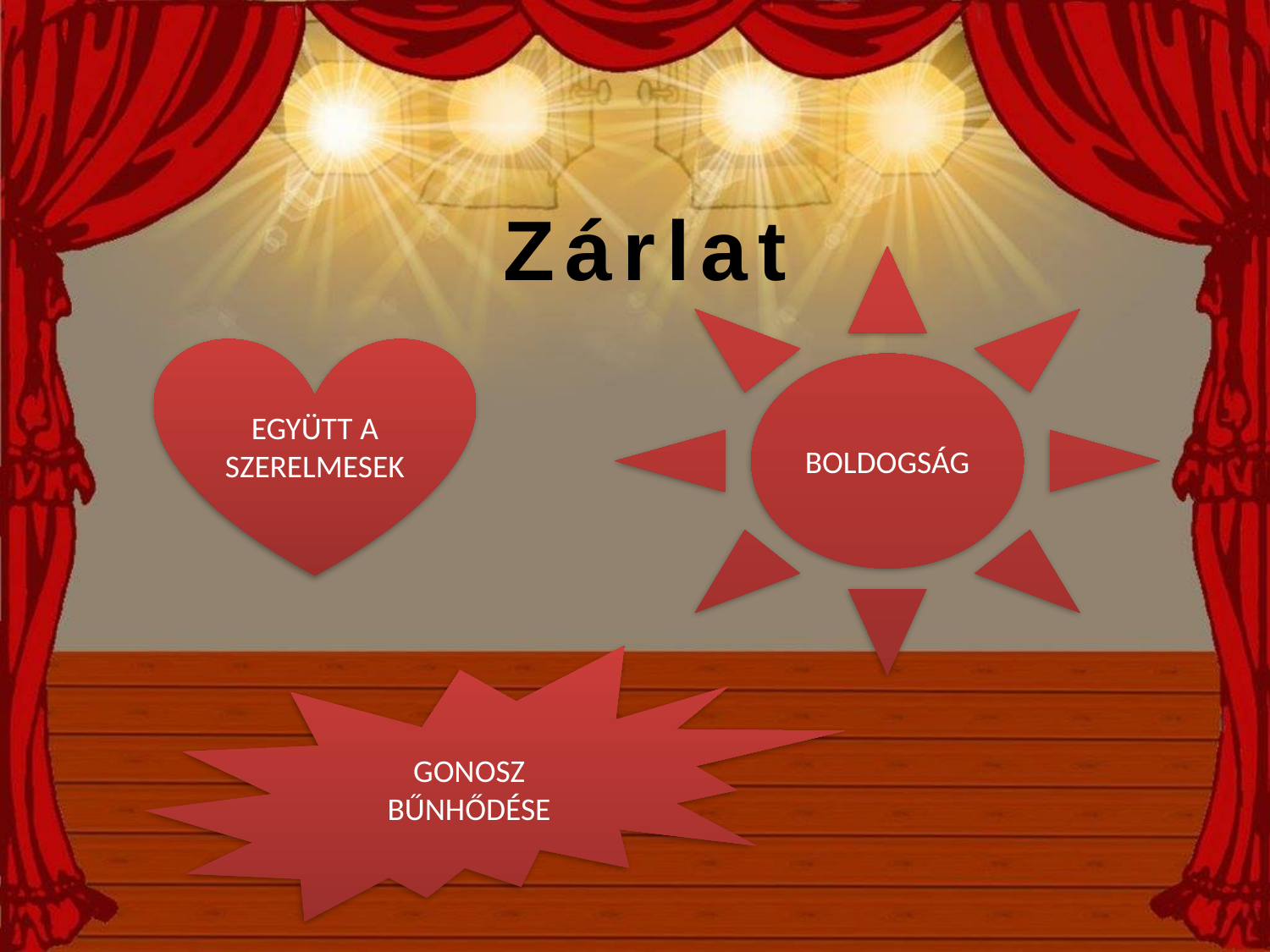

# Zárlat
BOLDOGSÁG
EGYÜTT A SZERELMESEK
GONOSZ BŰNHŐDÉSE